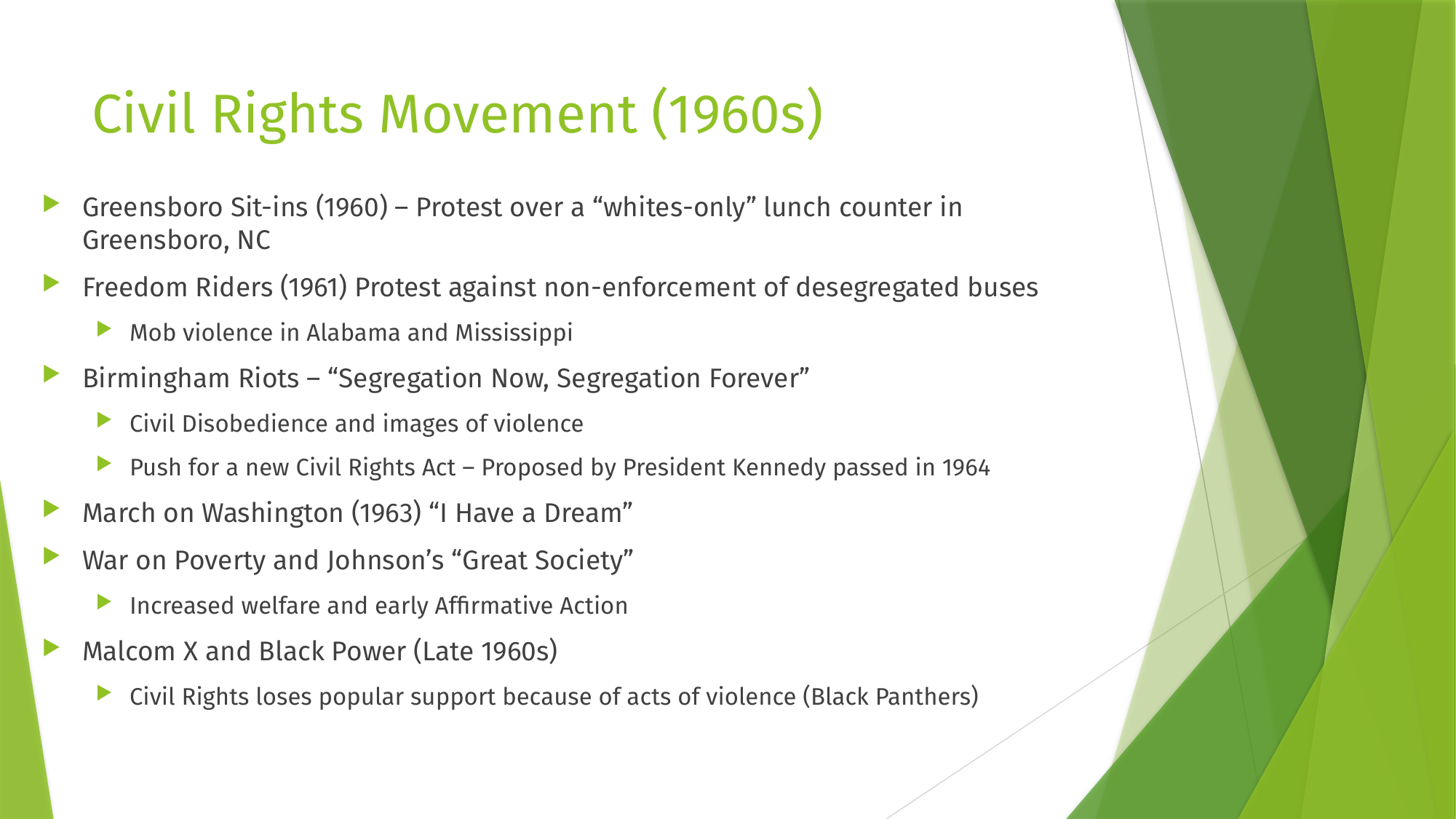

# Civil Rights Movement (1960s)
Greensboro Sit-ins (1960) – Protest over a “whites-only” lunch counter in Greensboro, NC
Freedom Riders (1961) Protest against non-enforcement of desegregated buses
Mob violence in Alabama and Mississippi
Birmingham Riots – “Segregation Now, Segregation Forever”
Civil Disobedience and images of violence
Push for a new Civil Rights Act – Proposed by President Kennedy passed in 1964
March on Washington (1963) “I Have a Dream”
War on Poverty and Johnson’s “Great Society”
Increased welfare and early Affirmative Action
Malcom X and Black Power (Late 1960s)
Civil Rights loses popular support because of acts of violence (Black Panthers)